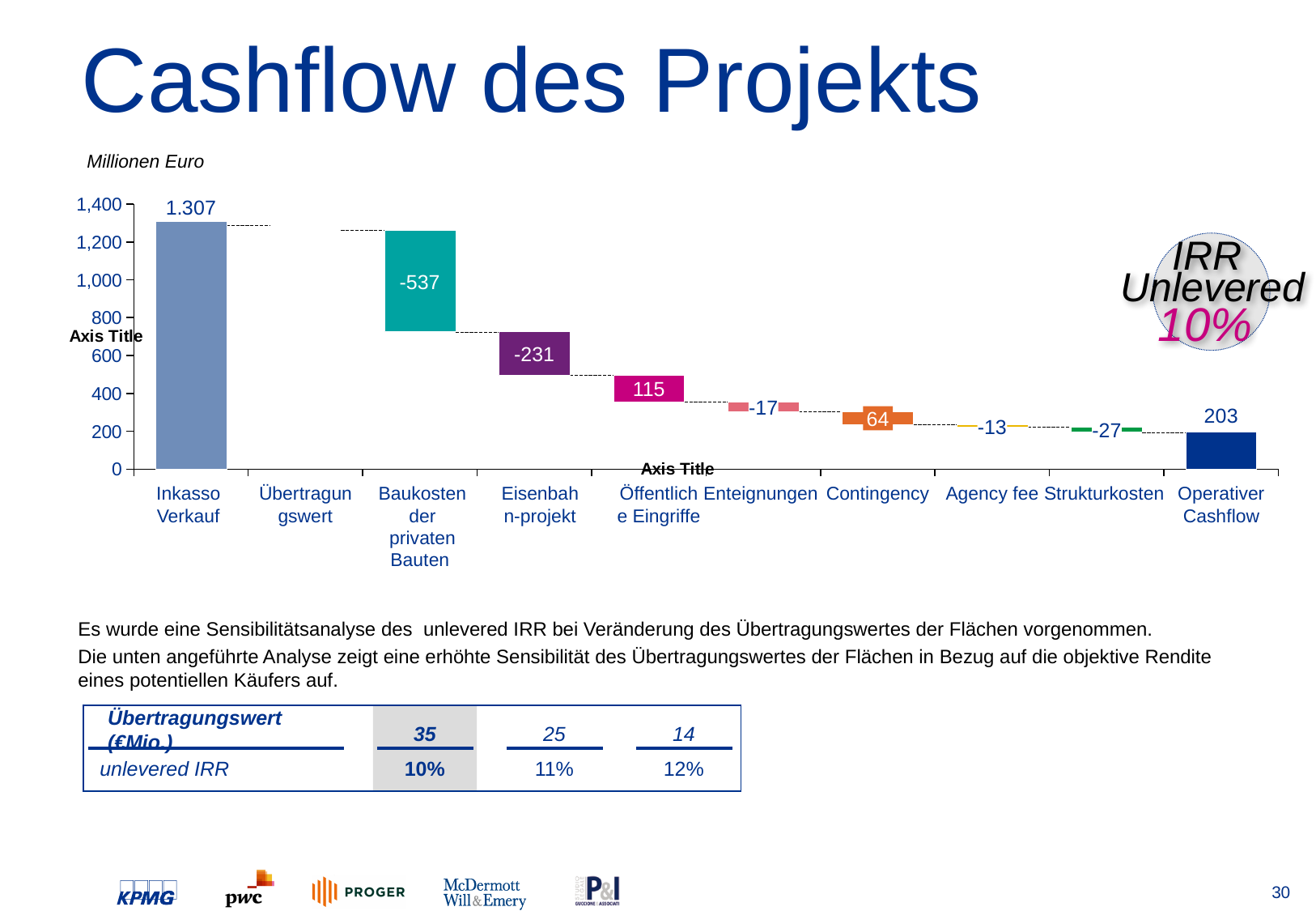

# Cashflow des Projekts
 Millionen Euro

### Chart

| Category |  |  |
|---|---|---|
IRR
Unlevered
10%
-537
-231
115
-17
64
-13
-27
Inkasso  Verkauf
Übertragungswert
Baukosten der privaten Bauten
Eisenbahn-projekt
Öffentliche Eingriffe
Enteignungen
Contingency
Agency fee
Strukturkosten
Operativer Cashflow
Es wurde eine Sensibilitätsanalyse des  unlevered IRR bei Veränderung des Übertragungswertes der Flächen vorgenommen.
Die unten angeführte Analyse zeigt eine erhöhte Sensibilität des Übertragungswertes der Flächen in Bezug auf die objektive Rendite eines potentiellen Käufers auf.

Übertragungswert (€Mio.)
35
25
14
10%
11%
12%
unlevered IRR